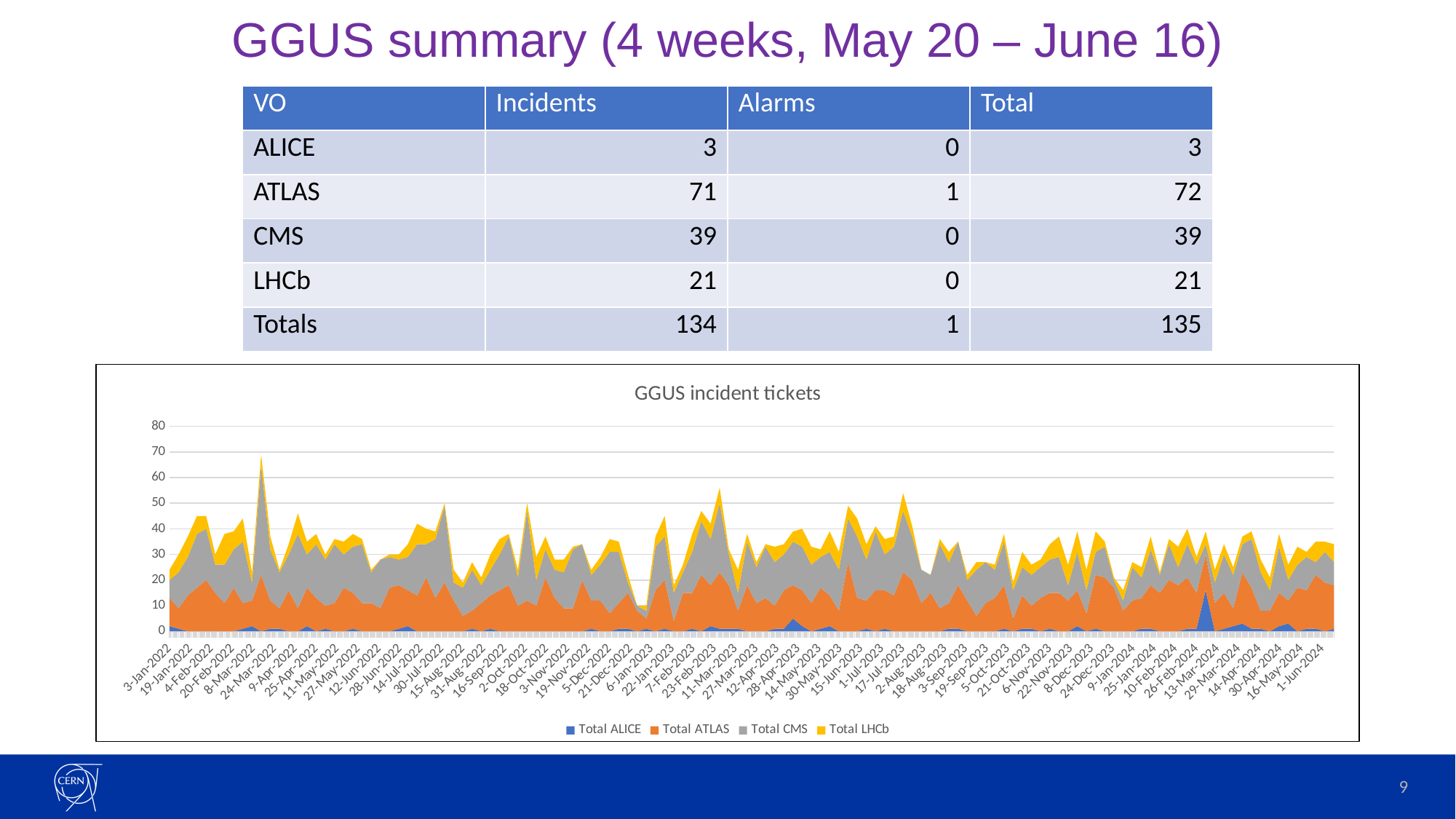

# GGUS summary (4 weeks, May 20 – June 16)
| VO | Incidents | Alarms | Total |
| --- | --- | --- | --- |
| ALICE | 3 | 0 | 3 |
| ATLAS | 71 | 1 | 72 |
| CMS | 39 | 0 | 39 |
| LHCb | 21 | 0 | 21 |
| Totals | 134 | 1 | 135 |

### Chart: GGUS incident tickets

| Category | Total ALICE | Total ATLAS | Total CMS | Total LHCb |
|---|---|---|---|---|
| 44564 | 2.0 | 11.0 | 7.0 | 4.0 |
| 44571 | 1.0 | 8.0 | 14.0 | 7.0 |
| 44578 | 0.0 | 14.0 | 15.0 | 8.0 |
| 44585 | 0.0 | 17.0 | 21.0 | 7.0 |
| 44592 | 0.0 | 20.0 | 20.0 | 5.0 |
| 44599 | 0.0 | 15.0 | 11.0 | 4.0 |
| 44606 | 0.0 | 11.0 | 15.0 | 12.0 |
| 44613 | 0.0 | 17.0 | 15.0 | 7.0 |
| 44620 | 1.0 | 10.0 | 24.0 | 9.0 |
| 44627 | 2.0 | 10.0 | 7.0 | 4.0 |
| 44634 | 0.0 | 22.0 | 43.0 | 4.0 |
| 44641 | 1.0 | 11.0 | 20.0 | 5.0 |
| 44648 | 1.0 | 8.0 | 14.0 | 1.0 |
| 44655 | 0.0 | 16.0 | 14.0 | 4.0 |
| 44662 | 0.0 | 9.0 | 29.0 | 8.0 |
| 44669 | 2.0 | 15.0 | 13.0 | 5.0 |
| 44676 | 0.0 | 13.0 | 21.0 | 4.0 |
| 44683 | 1.0 | 9.0 | 18.0 | 2.0 |
| 44690 | 0.0 | 11.0 | 23.0 | 2.0 |
| 44697 | 0.0 | 17.0 | 13.0 | 5.0 |
| 44704 | 1.0 | 14.0 | 18.0 | 5.0 |
| 44711 | 0.0 | 11.0 | 23.0 | 2.0 |
| 44718 | 0.0 | 11.0 | 12.0 | 1.0 |
| 44725 | 0.0 | 9.0 | 19.0 | 0.0 |
| 44732 | 0.0 | 17.0 | 12.0 | 1.0 |
| 44739 | 1.0 | 17.0 | 10.0 | 2.0 |
| 44746 | 2.0 | 14.0 | 13.0 | 5.0 |
| 44753 | 0.0 | 14.0 | 20.0 | 8.0 |
| 44760 | 0.0 | 21.0 | 13.0 | 6.0 |
| 44767 | 0.0 | 13.0 | 23.0 | 3.0 |
| 44774 | 0.0 | 19.0 | 30.0 | 1.0 |
| 44781 | 0.0 | 12.0 | 7.0 | 5.0 |
| 44788 | 0.0 | 6.0 | 11.0 | 2.0 |
| 44795 | 1.0 | 7.0 | 16.0 | 3.0 |
| 44802 | 0.0 | 11.0 | 7.0 | 3.0 |
| 44809 | 1.0 | 13.0 | 10.0 | 6.0 |
| 44816 | 0.0 | 16.0 | 14.0 | 6.0 |
| 44823 | 0.0 | 18.0 | 19.0 | 1.0 |
| 44830 | 0.0 | 10.0 | 11.0 | 3.0 |
| 44837 | 0.0 | 12.0 | 35.0 | 3.0 |
| 44844 | 0.0 | 10.0 | 10.0 | 9.0 |
| 44851 | 0.0 | 21.0 | 11.0 | 5.0 |
| 44858 | 0.0 | 13.0 | 11.0 | 4.0 |
| 44865 | 0.0 | 9.0 | 14.0 | 5.0 |
| 44872 | 0.0 | 9.0 | 23.0 | 1.0 |
| 44879 | 0.0 | 20.0 | 14.0 | 0.0 |
| 44886 | 1.0 | 11.0 | 10.0 | 2.0 |
| 44893 | 0.0 | 12.0 | 14.0 | 3.0 |
| 44900 | 0.0 | 7.0 | 24.0 | 5.0 |
| 44907 | 1.0 | 10.0 | 20.0 | 4.0 |
| 44914 | 1.0 | 14.0 | 4.0 | 3.0 |
| 44921 | 0.0 | 8.0 | 2.0 | 0.0 |
| 44928 | 1.0 | 4.0 | 3.0 | 2.0 |
| 44935 | 0.0 | 16.0 | 17.0 | 4.0 |
| 44942 | 1.0 | 19.0 | 17.0 | 8.0 |
| 44949 | 0.0 | 4.0 | 11.0 | 3.0 |
| 44956 | 0.0 | 15.0 | 8.0 | 3.0 |
| 44963 | 1.0 | 14.0 | 16.0 | 7.0 |
| 44970 | 0.0 | 22.0 | 21.0 | 4.0 |
| 44977 | 2.0 | 16.0 | 18.0 | 6.0 |
| 44984 | 1.0 | 22.0 | 27.0 | 6.0 |
| 44991 | 1.0 | 17.0 | 12.0 | 2.0 |
| 44998 | 1.0 | 7.0 | 7.0 | 9.0 |
| 45005 | 0.0 | 18.0 | 17.0 | 3.0 |
| 45012 | 0.0 | 11.0 | 14.0 | 2.0 |
| 45019 | 0.0 | 13.0 | 20.0 | 1.0 |
| 45026 | 1.0 | 9.0 | 17.0 | 6.0 |
| 45033 | 1.0 | 15.0 | 14.0 | 4.0 |
| 45040 | 5.0 | 13.0 | 17.0 | 4.0 |
| 45047 | 2.0 | 14.0 | 17.0 | 7.0 |
| 45054 | 0.0 | 11.0 | 15.0 | 7.0 |
| 45061 | 1.0 | 16.0 | 12.0 | 3.0 |
| 45068 | 2.0 | 12.0 | 17.0 | 8.0 |
| 45075 | 0.0 | 8.0 | 16.0 | 7.0 |
| 45082 | 0.0 | 27.0 | 17.0 | 5.0 |
| 45089 | 0.0 | 13.0 | 24.0 | 7.0 |
| 45096 | 1.0 | 11.0 | 16.0 | 6.0 |
| 45103 | 0.0 | 16.0 | 23.0 | 2.0 |
| 45110 | 1.0 | 15.0 | 14.0 | 6.0 |
| 45117 | 0.0 | 14.0 | 19.0 | 4.0 |
| 45124 | 0.0 | 23.0 | 24.0 | 7.0 |
| 45131 | 0.0 | 20.0 | 17.0 | 4.0 |
| 45138 | 0.0 | 11.0 | 13.0 | 0.0 |
| 45145 | 0.0 | 15.0 | 7.0 | 0.0 |
| 45152 | 0.0 | 9.0 | 25.0 | 2.0 |
| 45159 | 1.0 | 10.0 | 16.0 | 4.0 |
| 45166 | 1.0 | 17.0 | 17.0 | 0.0 |
| 45173 | 0.0 | 12.0 | 8.0 | 2.0 |
| 45180 | 0.0 | 6.0 | 18.0 | 3.0 |
| 45187 | 0.0 | 11.0 | 16.0 | 0.0 |
| 45194 | 0.0 | 13.0 | 11.0 | 2.0 |
| 45201 | 1.0 | 17.0 | 17.0 | 3.0 |
| 45208 | 0.0 | 5.0 | 11.0 | 3.0 |
| 45215 | 1.0 | 13.0 | 11.0 | 6.0 |
| 45222 | 1.0 | 9.0 | 12.0 | 4.0 |
| 45229 | 0.0 | 13.0 | 12.0 | 3.0 |
| 45236 | 1.0 | 14.0 | 13.0 | 6.0 |
| 45243 | 0.0 | 15.0 | 14.0 | 8.0 |
| 45250 | 0.0 | 12.0 | 6.0 | 8.0 |
| 45257 | 2.0 | 14.0 | 15.0 | 8.0 |
| 45264 | 0.0 | 7.0 | 9.0 | 8.0 |
| 45271 | 1.0 | 21.0 | 9.0 | 8.0 |
| 45278 | 0.0 | 21.0 | 12.0 | 2.0 |
| 45285 | 0.0 | 17.0 | 3.0 | 1.0 |
| 45292 | 0.0 | 8.0 | 4.0 | 4.0 |
| 45299 | 0.0 | 12.0 | 13.0 | 2.0 |
| 45306 | 1.0 | 12.0 | 8.0 | 4.0 |
| 45313 | 1.0 | 17.0 | 14.0 | 5.0 |
| 45320 | 0.0 | 15.0 | 7.0 | 1.0 |
| 45327 | 0.0 | 20.0 | 14.0 | 2.0 |
| 45334 | 0.0 | 18.0 | 7.0 | 8.0 |
| 45341 | 1.0 | 20.0 | 13.0 | 6.0 |
| 45348 | 1.0 | 14.0 | 11.0 | 3.0 |
| 45355 | 16.0 | 14.0 | 4.0 | 5.0 |
| 45362 | 0.0 | 11.0 | 8.0 | 5.0 |
| 45369 | 1.0 | 14.0 | 15.0 | 4.0 |
| 45376 | 2.0 | 7.0 | 13.0 | 3.0 |
| 45383 | 3.0 | 20.0 | 11.0 | 3.0 |
| 45390 | 1.0 | 16.0 | 19.0 | 3.0 |
| 45397 | 1.0 | 7.0 | 15.0 | 5.0 |
| 45404 | 0.0 | 8.0 | 8.0 | 5.0 |
| 45411 | 2.0 | 13.0 | 18.0 | 5.0 |
| 45418 | 3.0 | 9.0 | 8.0 | 6.0 |
| 45425 | 0.0 | 17.0 | 9.0 | 7.0 |
| 45432 | 1.0 | 15.0 | 13.0 | 2.0 |
| 45439 | 1.0 | 21.0 | 5.0 | 8.0 |
| 45446 | 0.0 | 19.0 | 12.0 | 4.0 |
| 45453 | 1.0 | 17.0 | 9.0 | 7.0 |
9